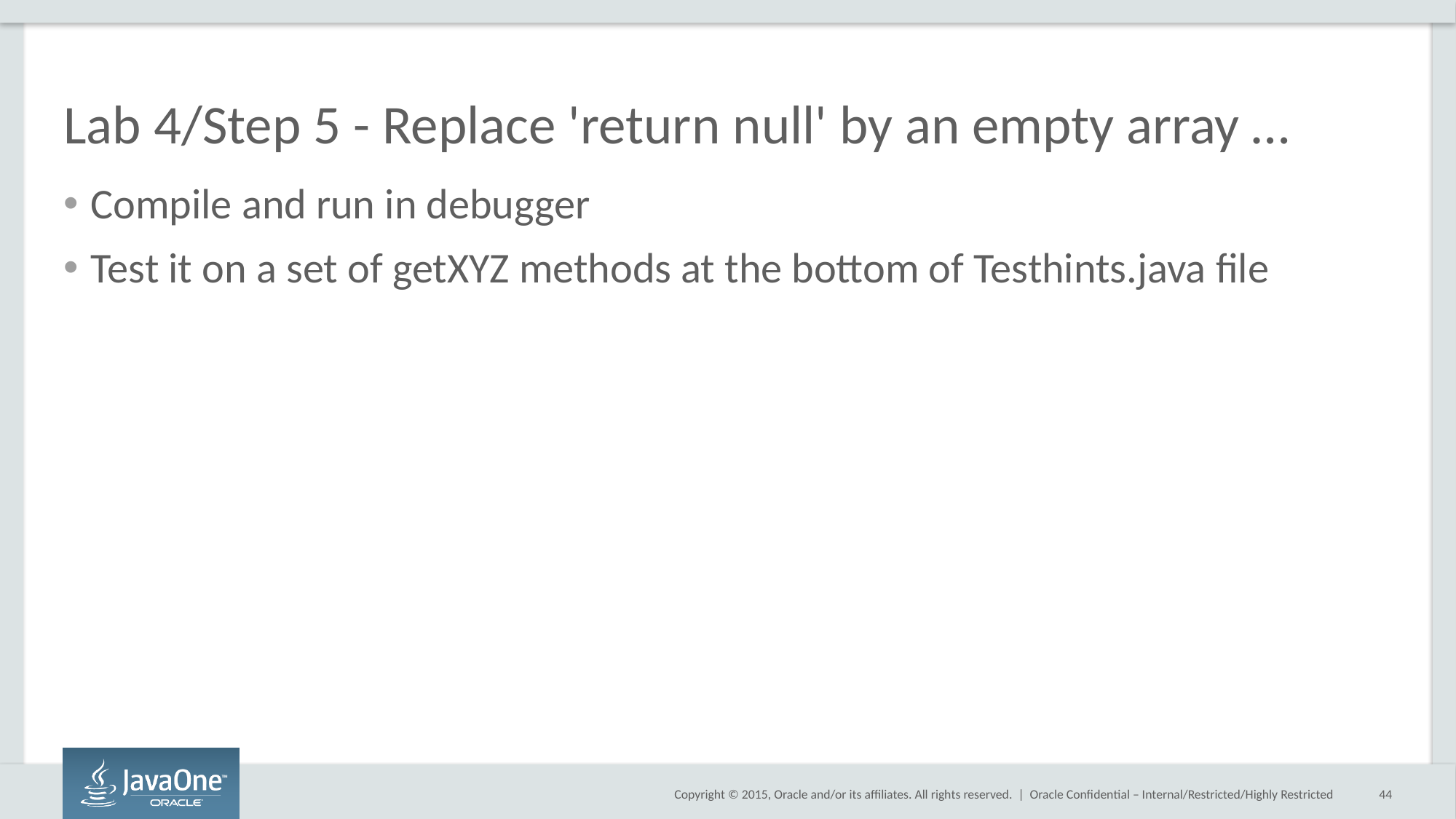

# Lab 4/Step 5 - Replace 'return null' by an empty array …
Compile and run in debugger
Test it on a set of getXYZ methods at the bottom of Testhints.java file
Oracle Confidential – Internal/Restricted/Highly Restricted
44